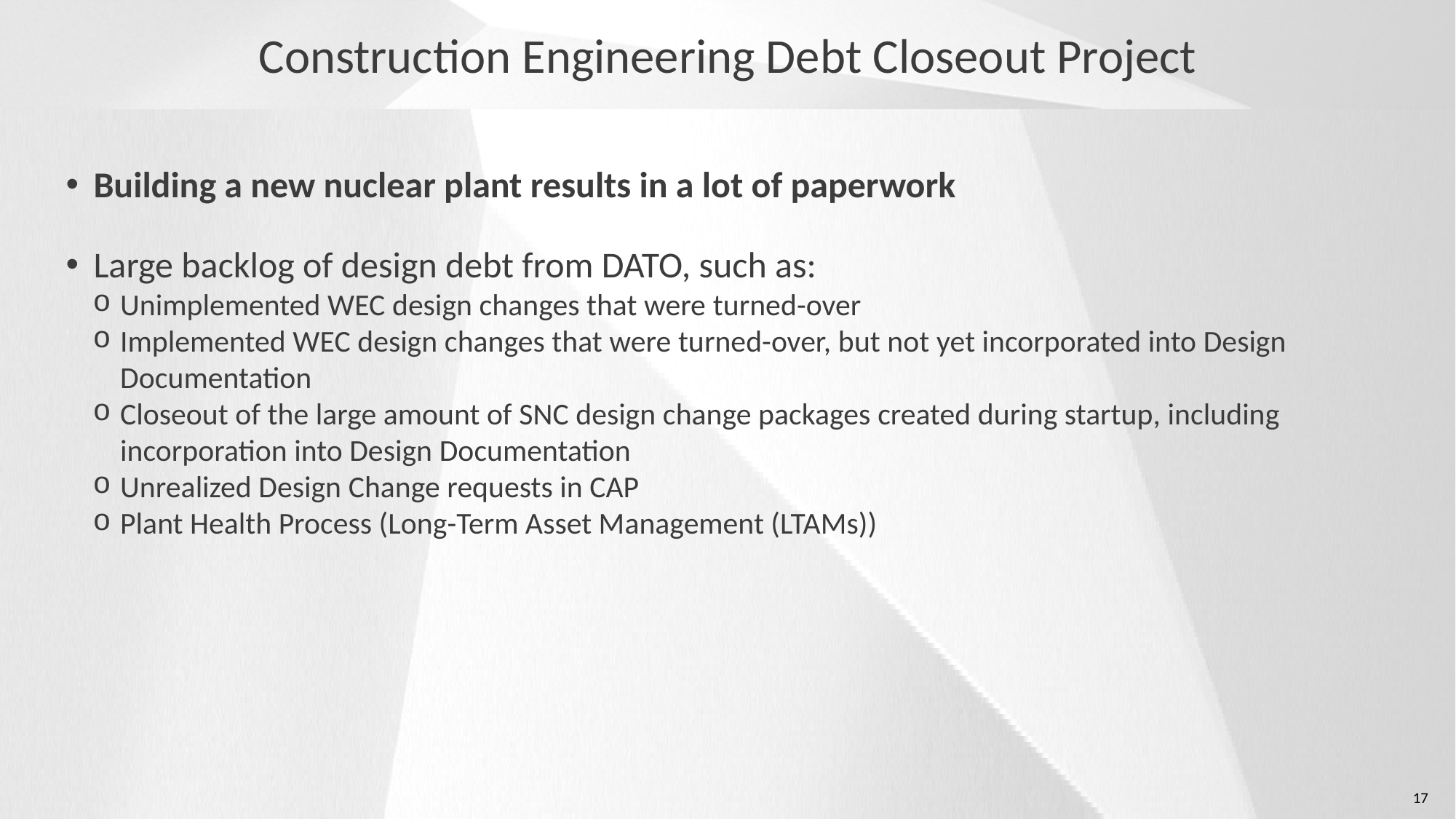

# Construction Engineering Debt Closeout Project
Building a new nuclear plant results in a lot of paperwork

Large backlog of design debt from DATO, such as:
Unimplemented WEC design changes that were turned-over
Implemented WEC design changes that were turned-over, but not yet incorporated into Design Documentation
Closeout of the large amount of SNC design change packages created during startup, including incorporation into Design Documentation
Unrealized Design Change requests in CAP
Plant Health Process (Long-Term Asset Management (LTAMs))